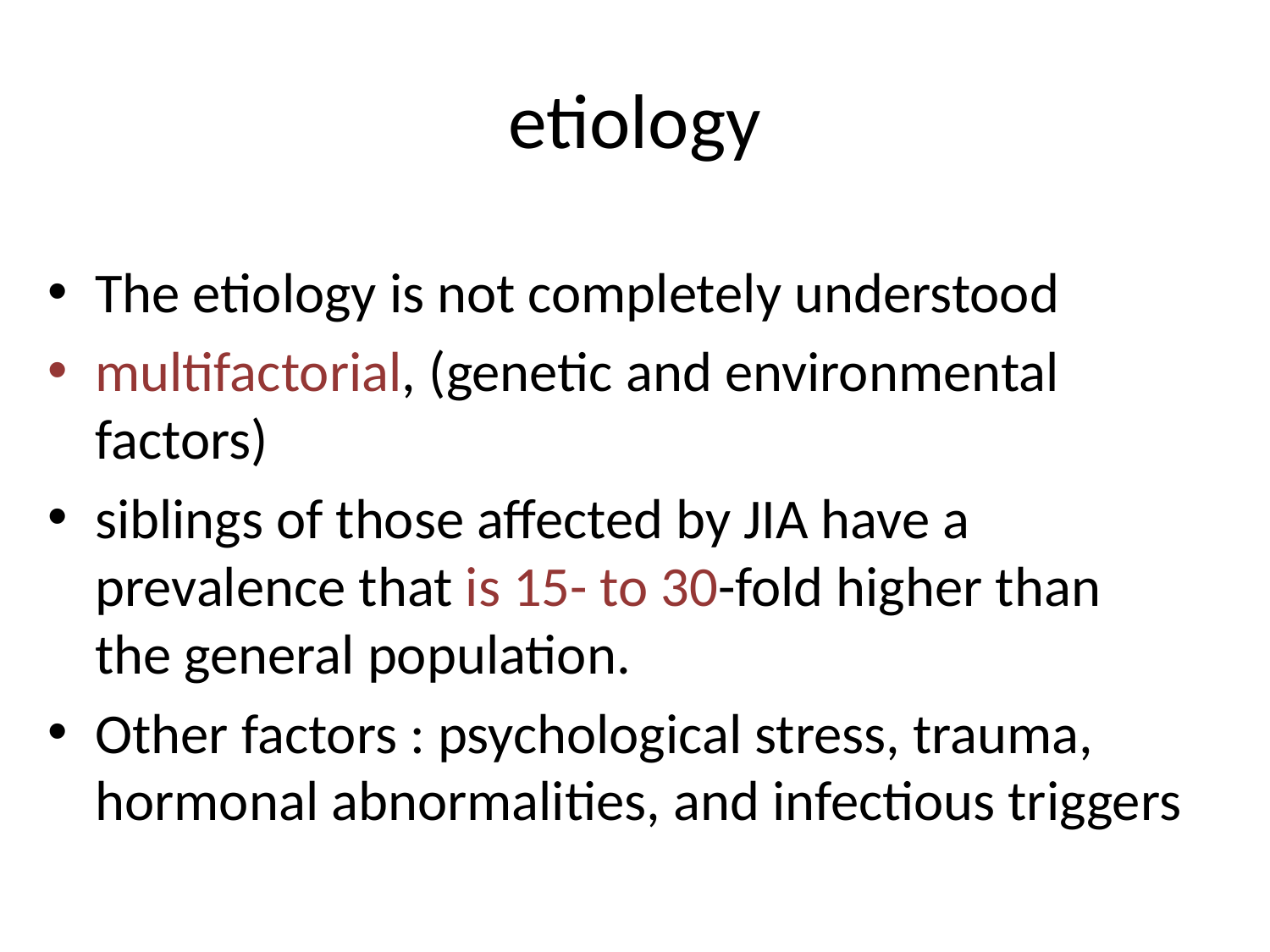

# etiology
The etiology is not completely understood
multifactorial, (genetic and environmental factors)
siblings of those affected by JIA have a prevalence that is 15- to 30-fold higher than the general population.
Other factors : psychological stress, trauma, hormonal abnormalities, and infectious triggers